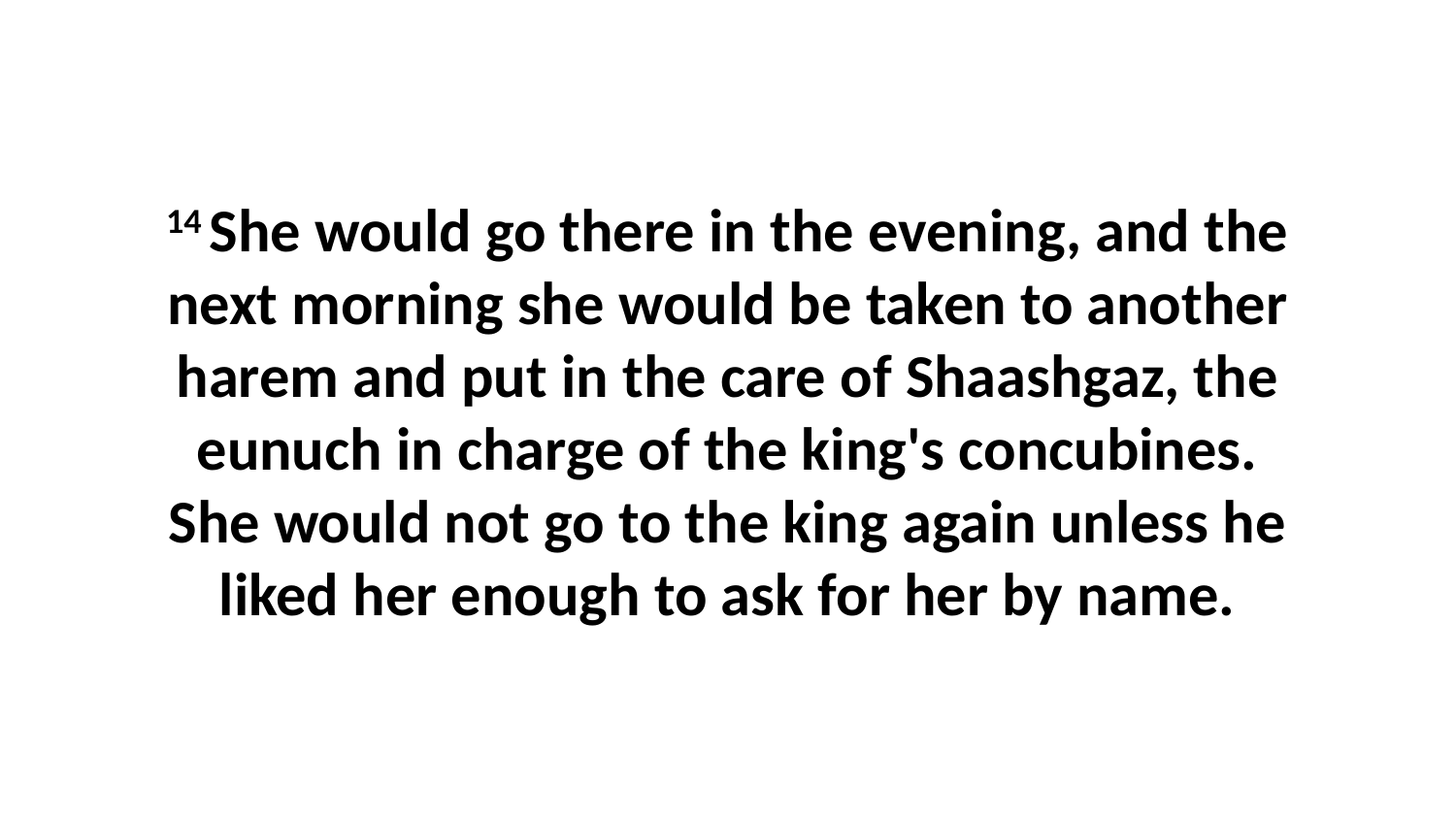

14 She would go there in the evening, and the next morning she would be taken to another harem and put in the care of Shaashgaz, the eunuch in charge of the king's concubines. She would not go to the king again unless he liked her enough to ask for her by name.